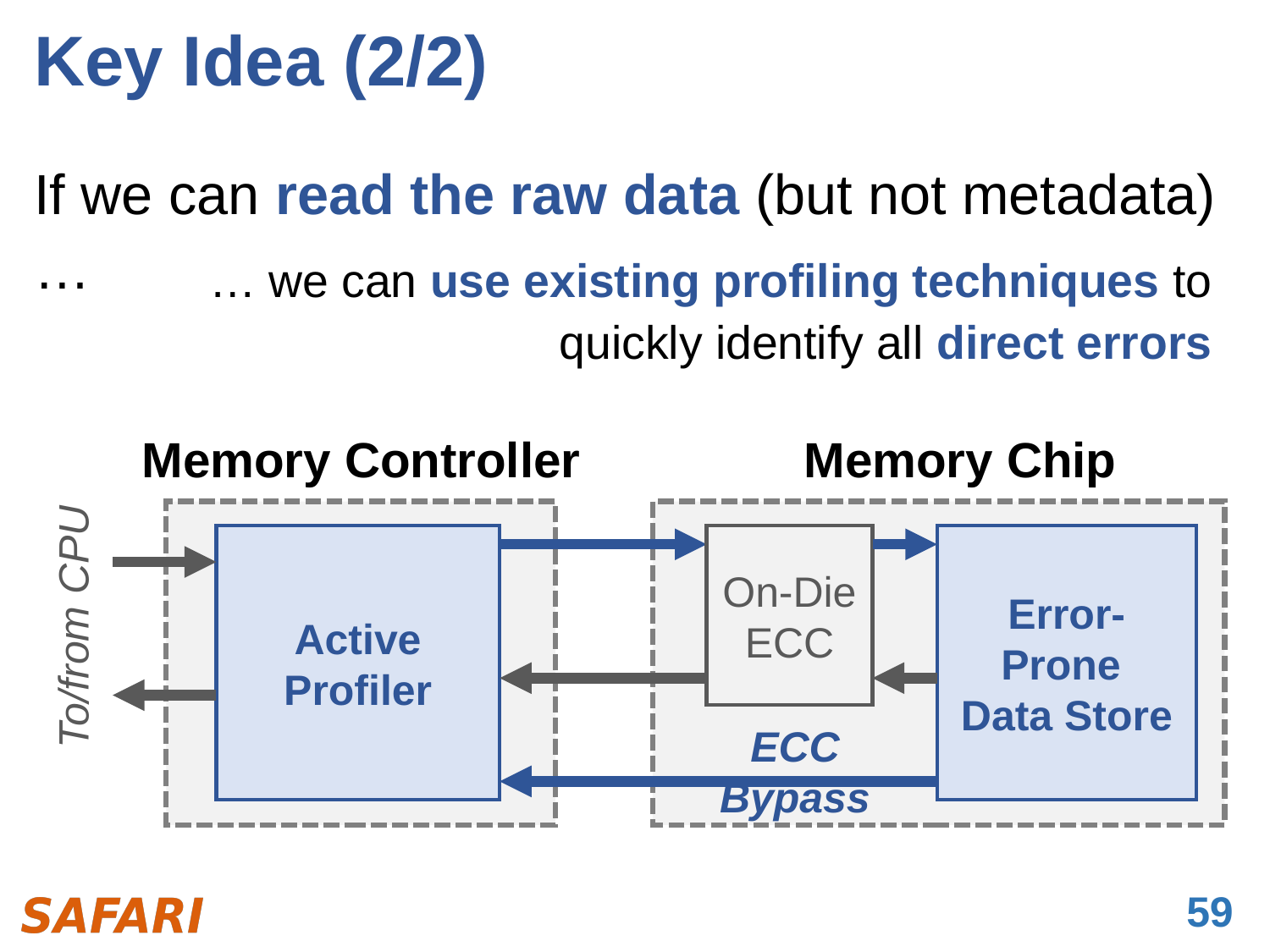

# Key Idea (2/2)
If we can read the raw data (but not metadata)…
… we can use existing profiling techniques to quickly identify all direct errors
Memory Controller
Memory Chip

Active Profiler
On-Die
ECC
Error-Prone
Data Store
To/from CPU
ECC Bypass
59